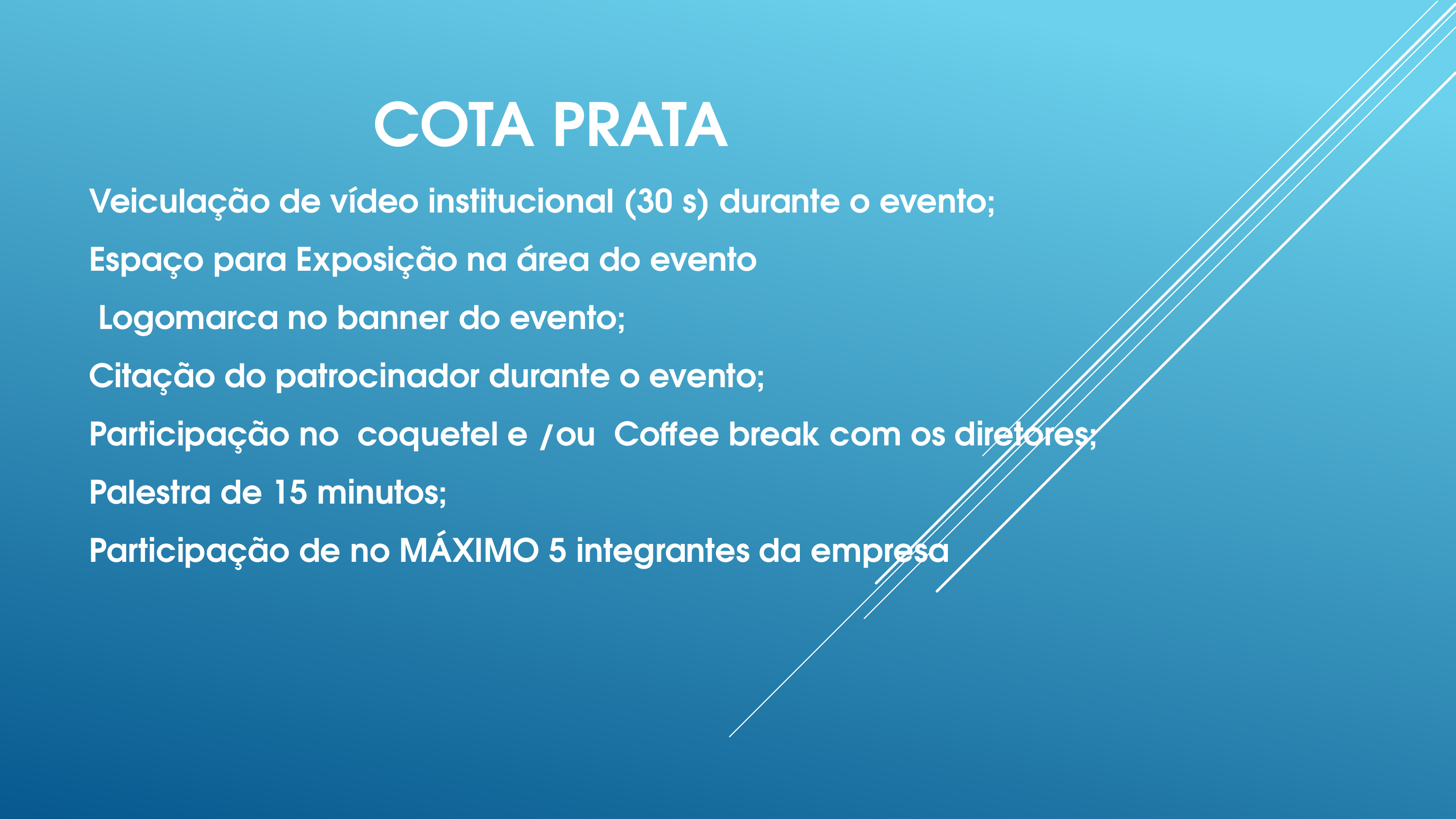

# COTA PRATA
Veiculação de vídeo institucional (30 s) durante o evento;
Espaço para Exposição na área do evento
 Logomarca no banner do evento;
Citação do patrocinador durante o evento;
Participação no  coquetel e /ou  Coffee break com os diretores;
Palestra de 15 minutos;
Participação de no MÁXIMO 5 integrantes da empresa